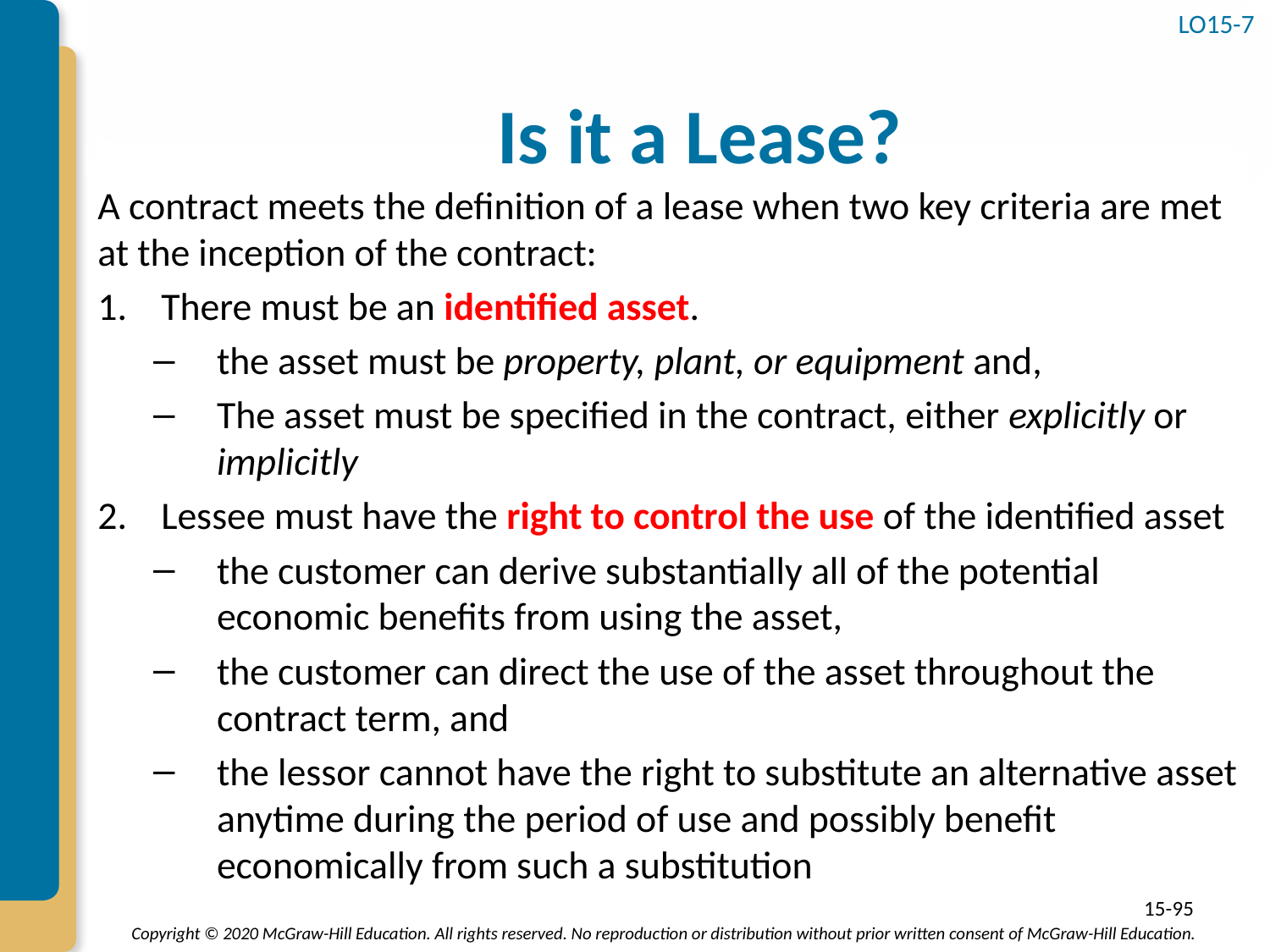

LO15-7
# Is it a Lease?
A contract meets the definition of a lease when two key criteria are met at the inception of the contract:
There must be an identified asset.
the asset must be property, plant, or equipment and,
The asset must be specified in the contract, either explicitly or implicitly
Lessee must have the right to control the use of the identified asset
the customer can derive substantially all of the potential economic benefits from using the asset,
the customer can direct the use of the asset throughout the contract term, and
the lessor cannot have the right to substitute an alternative asset anytime during the period of use and possibly benefit economically from such a substitution
15-95